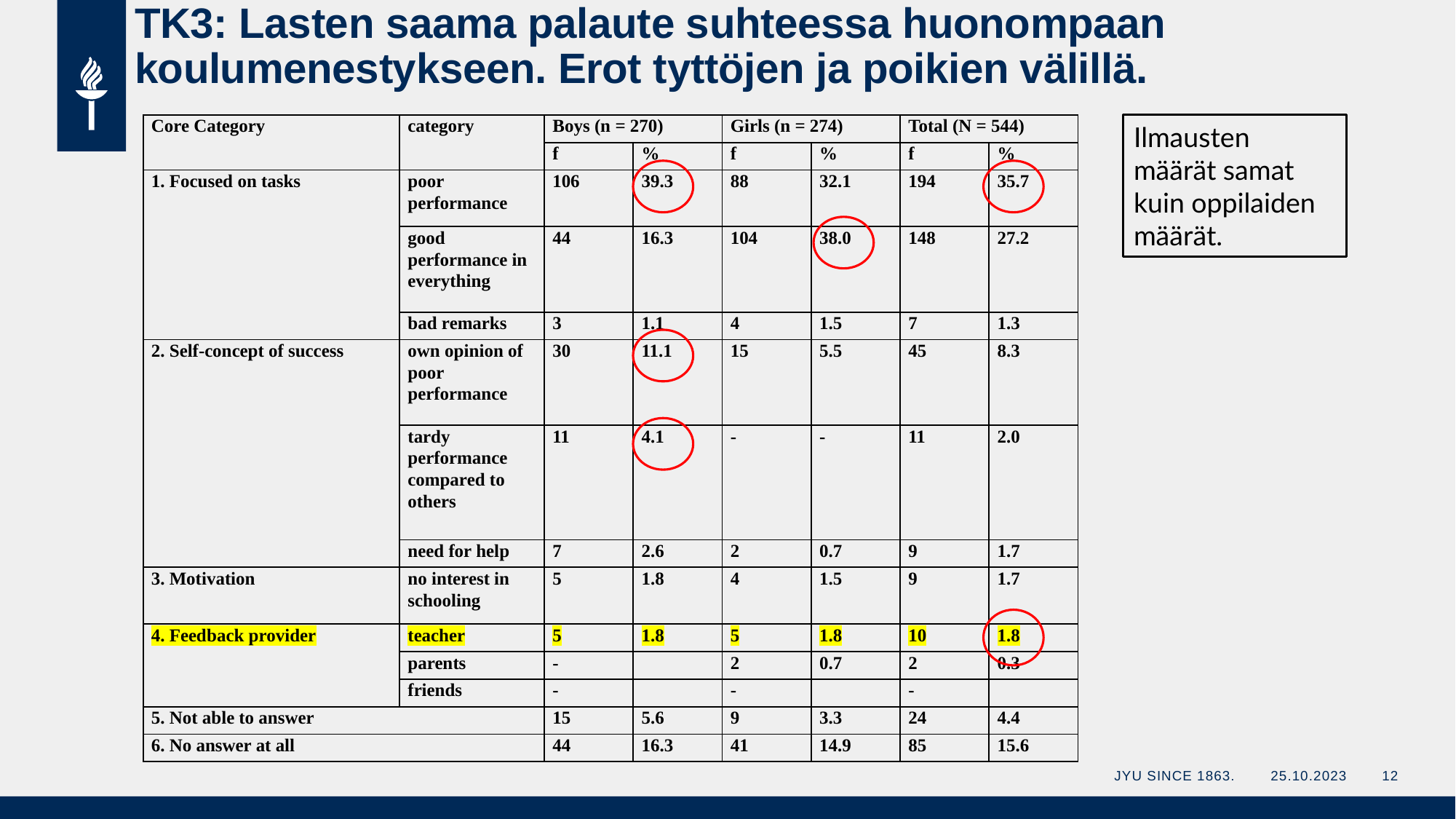

# TK3: Lasten saama palaute suhteessa huonompaan koulumenestykseen. Erot tyttöjen ja poikien välillä.
| Core Category | category | Boys (n = 270) |  | Girls (n = 274) |  | Total (N = 544) |  |
| --- | --- | --- | --- | --- | --- | --- | --- |
|  |  | f | % | f | % | f | % |
| 1. Focused on tasks | poor performance | 106 | 39.3 | 88 | 32.1 | 194 | 35.7 |
|  | good performance in everything | 44 | 16.3 | 104 | 38.0 | 148 | 27.2 |
|  | bad remarks | 3 | 1.1 | 4 | 1.5 | 7 | 1.3 |
| 2. Self-concept of success | own opinion of poor performance | 30 | 11.1 | 15 | 5.5 | 45 | 8.3 |
|  | tardy performance compared to others | 11 | 4.1 | - | - | 11 | 2.0 |
|  | need for help | 7 | 2.6 | 2 | 0.7 | 9 | 1.7 |
| 3. Motivation | no interest in schooling | 5 | 1.8 | 4 | 1.5 | 9 | 1.7 |
| 4. Feedback provider | teacher | 5 | 1.8 | 5 | 1.8 | 10 | 1.8 |
|  | parents | - |  | 2 | 0.7 | 2 | 0.3 |
|  | friends | - |  | - |  | - |  |
| 5. Not able to answer |  | 15 | 5.6 | 9 | 3.3 | 24 | 4.4 |
| 6. No answer at all |  | 44 | 16.3 | 41 | 14.9 | 85 | 15.6 |
Ilmausten määrät samat kuin oppilaiden määrät.

JYU Since 1863.
25.10.2023
12